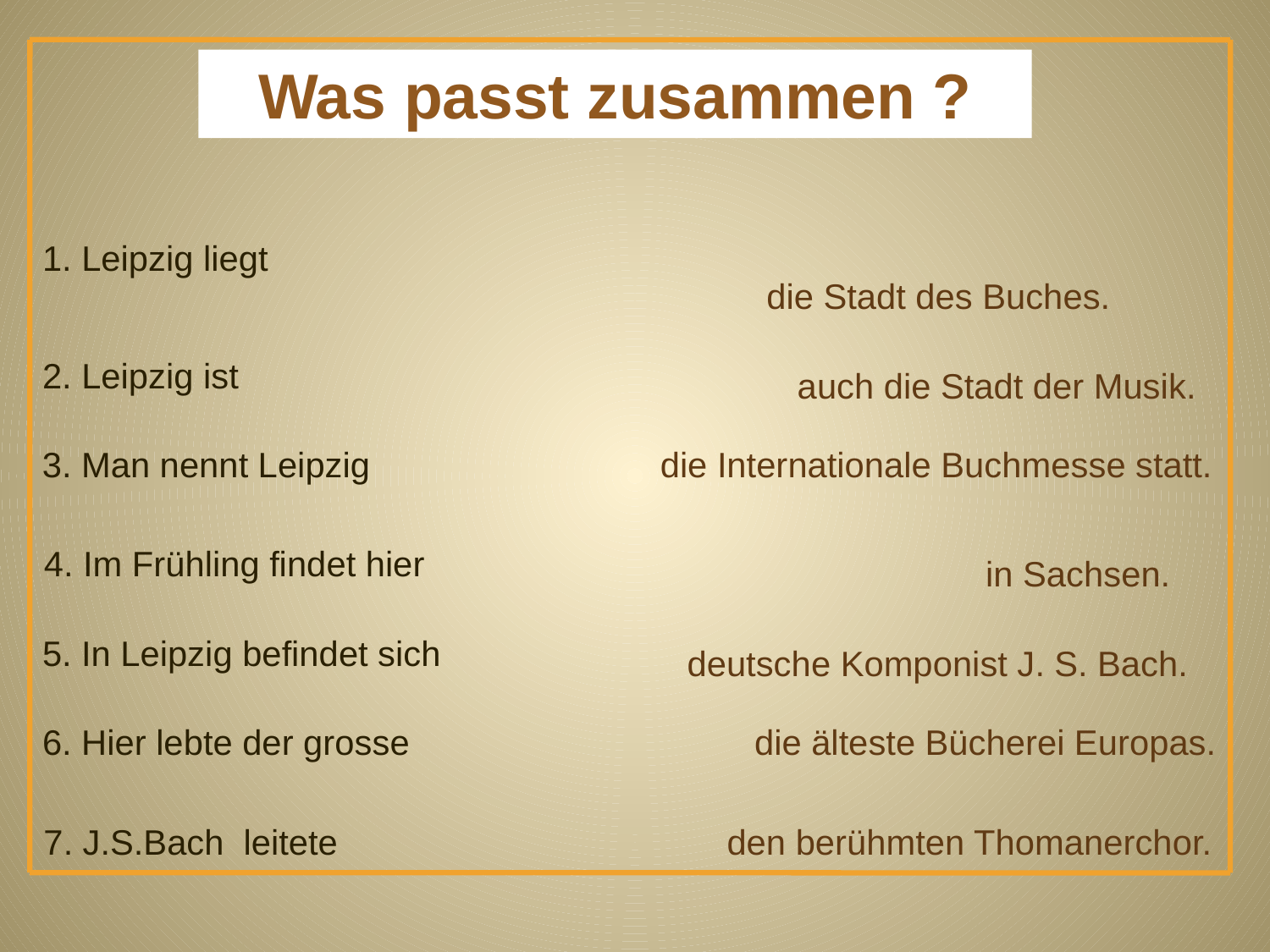

Was passt zusammen ?
1. Leipzig liegt
die Stadt des Buches.
2. Leipzig ist
auch die Stadt der Musik.
3. Man nennt Leipzig
die Internationale Buchmesse statt.
4. Im Frühling findet hier
in Sachsen.
5. In Leipzig befindet sich
deutsche Komponist J. S. Bach.
6. Hier lebte der grosse
die älteste Bücherei Europas.
7. J.S.Bach  leitete
den berühmten Thomanerchor.